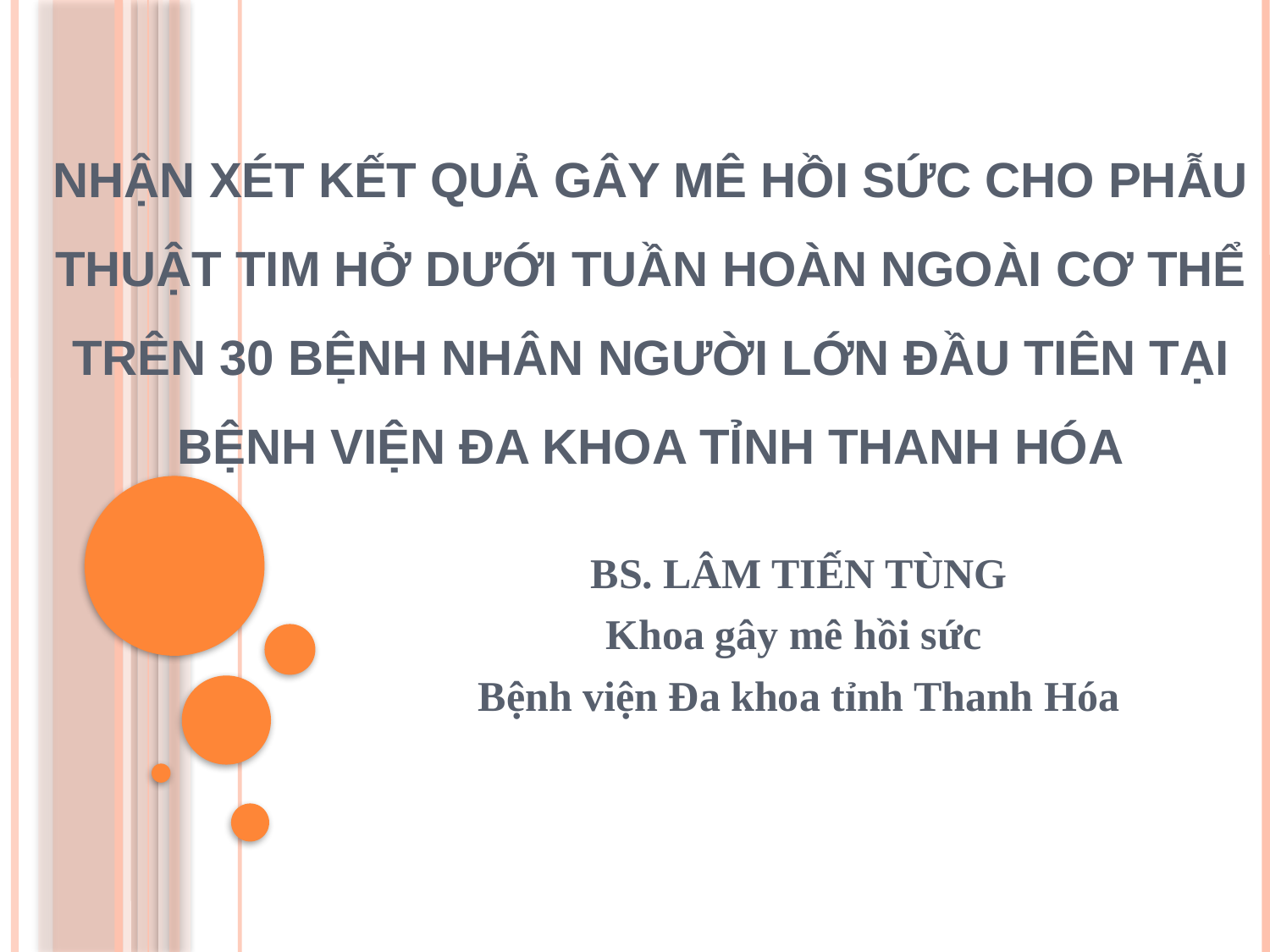

# Nhận xét kết quả gây mê hồi sức cho phẫu thuật tim hở dưới tuần hoàn ngoài cơ thể trên 30 bệnh nhân người lớn đầu tiên tại Bệnh viện đa khoa tỉnh Thanh Hóa
BS. LÂM TIẾN TÙNG
Khoa gây mê hồi sức
Bệnh viện Đa khoa tỉnh Thanh Hóa